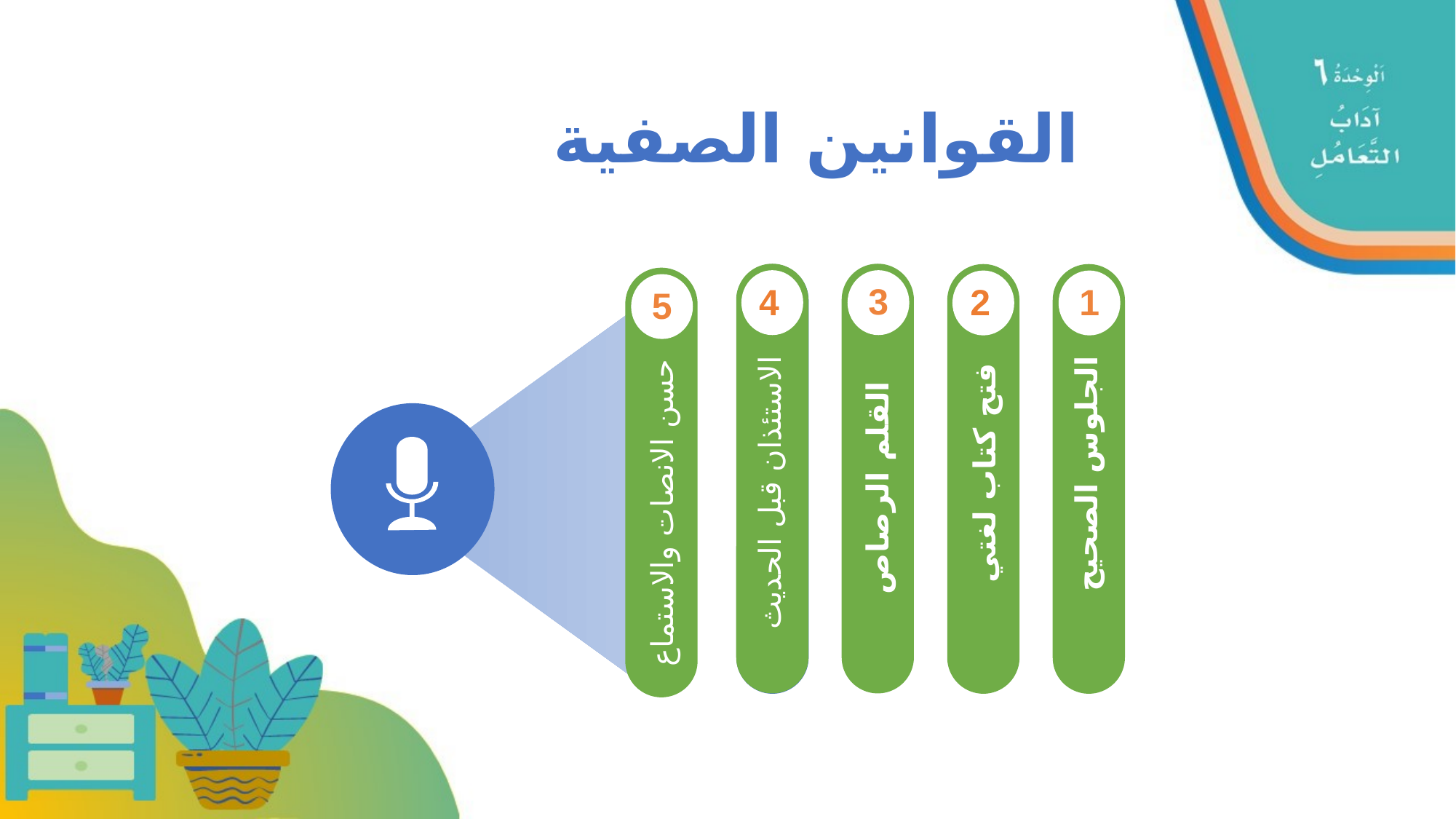

القوانين الصفية

الاستئذان قبل الحديث

القلم الرصاص
3

04
إضافة نص هنا

فتح كتاب لغتي

الجلوس الصحيح
1

حسن الانصات والاستماع
5
4
2